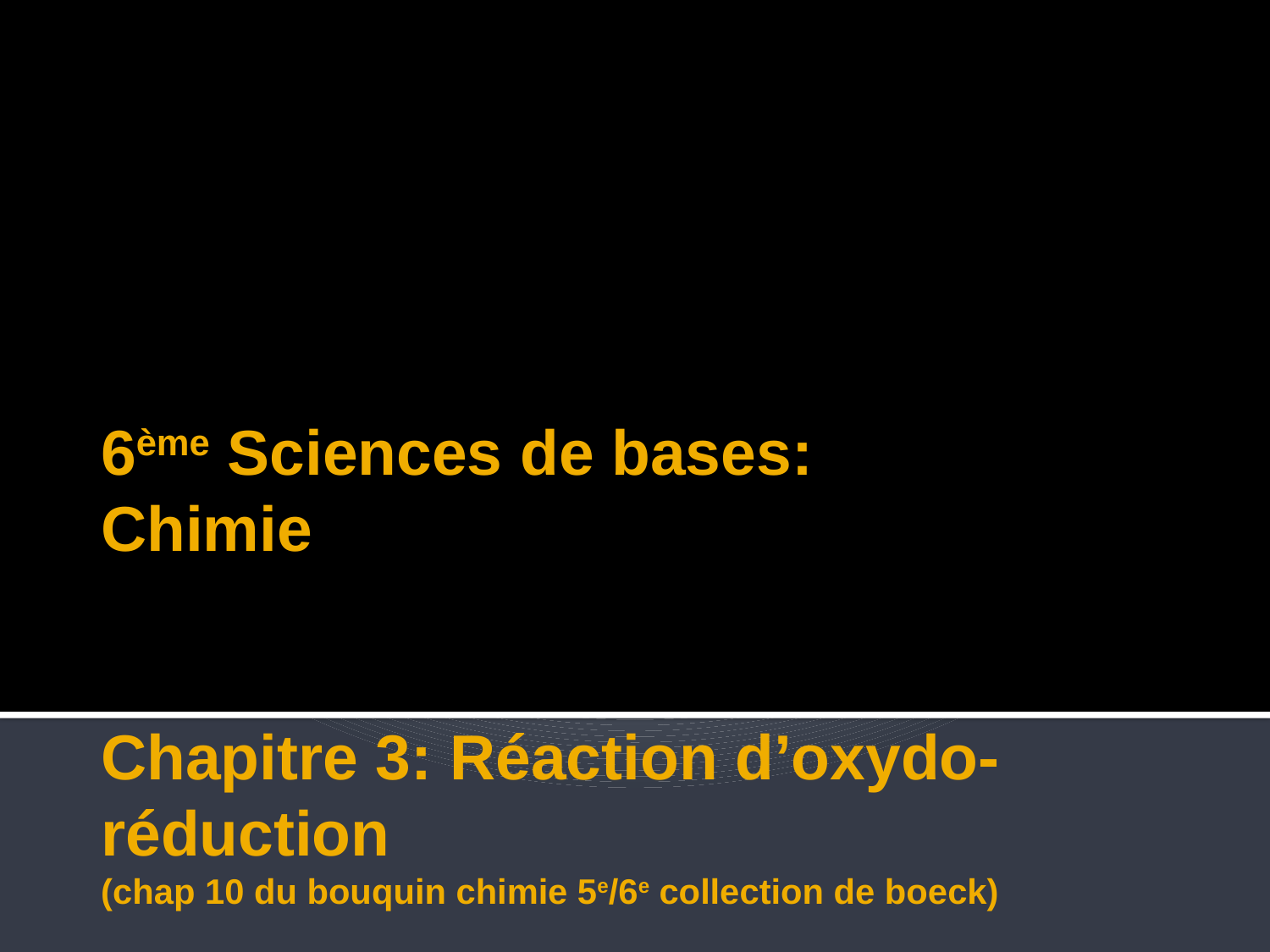

# 6ème Sciences de bases: Chimie Chapitre 3: Réaction d’oxydo-réduction (chap 10 du bouquin chimie 5e/6e collection de boeck) C. Draguet – année scolaire 2015- 2016